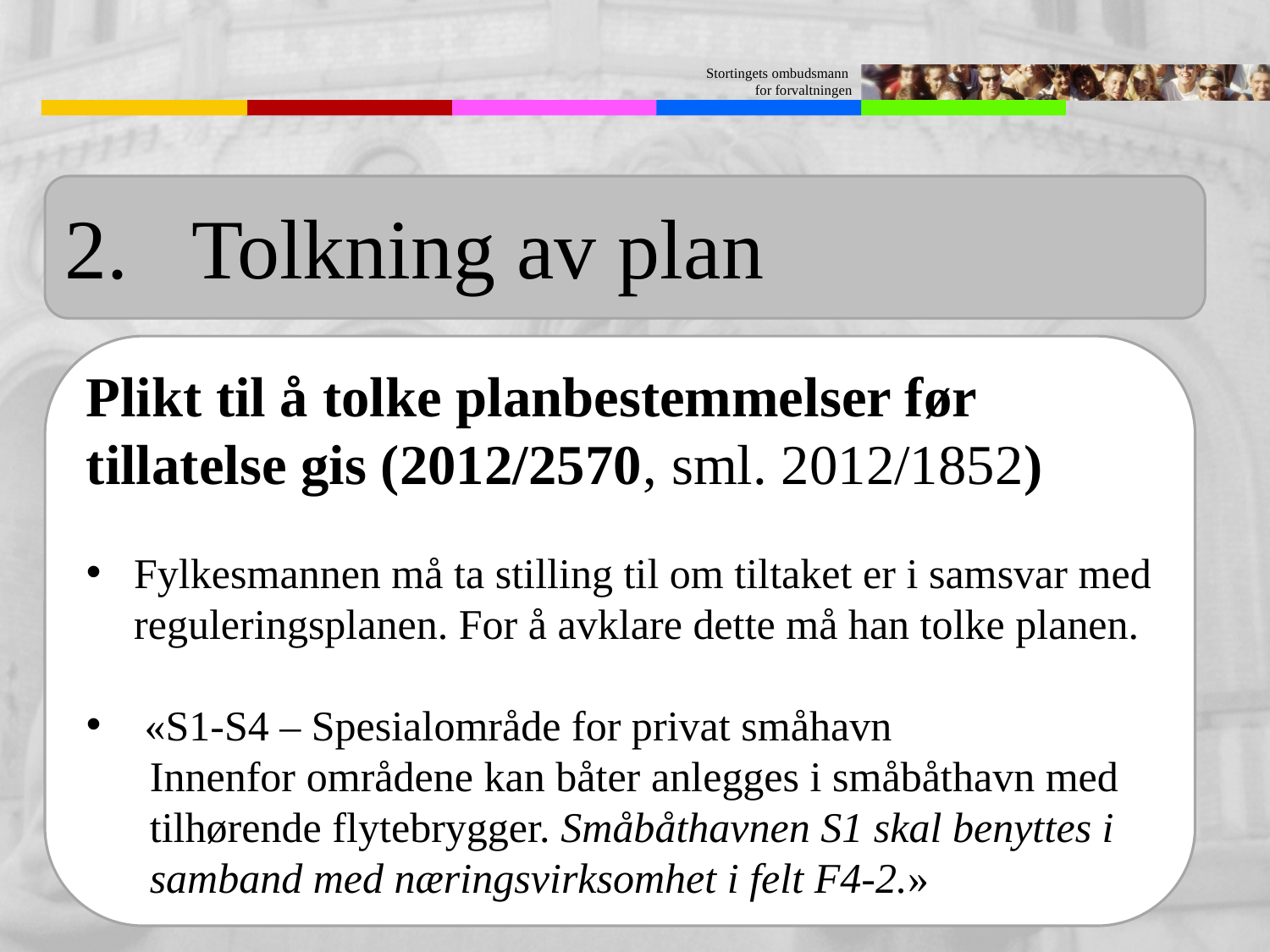

2.	Tolkning av plan

Plikt til å tolke planbestemmelser før tillatelse gis (2012/2570, sml. 2012/1852)

Fylkesmannen må ta stilling til om tiltaket er i samsvar med reguleringsplanen. For å avklare dette må han tolke planen.

 «S1-S4 – Spesialområde for privat småhavn
Innenfor områdene kan båter anlegges i småbåthavn med tilhørende flytebrygger. Småbåthavnen S1 skal benyttes i samband med næringsvirksomhet i felt F4-2.»